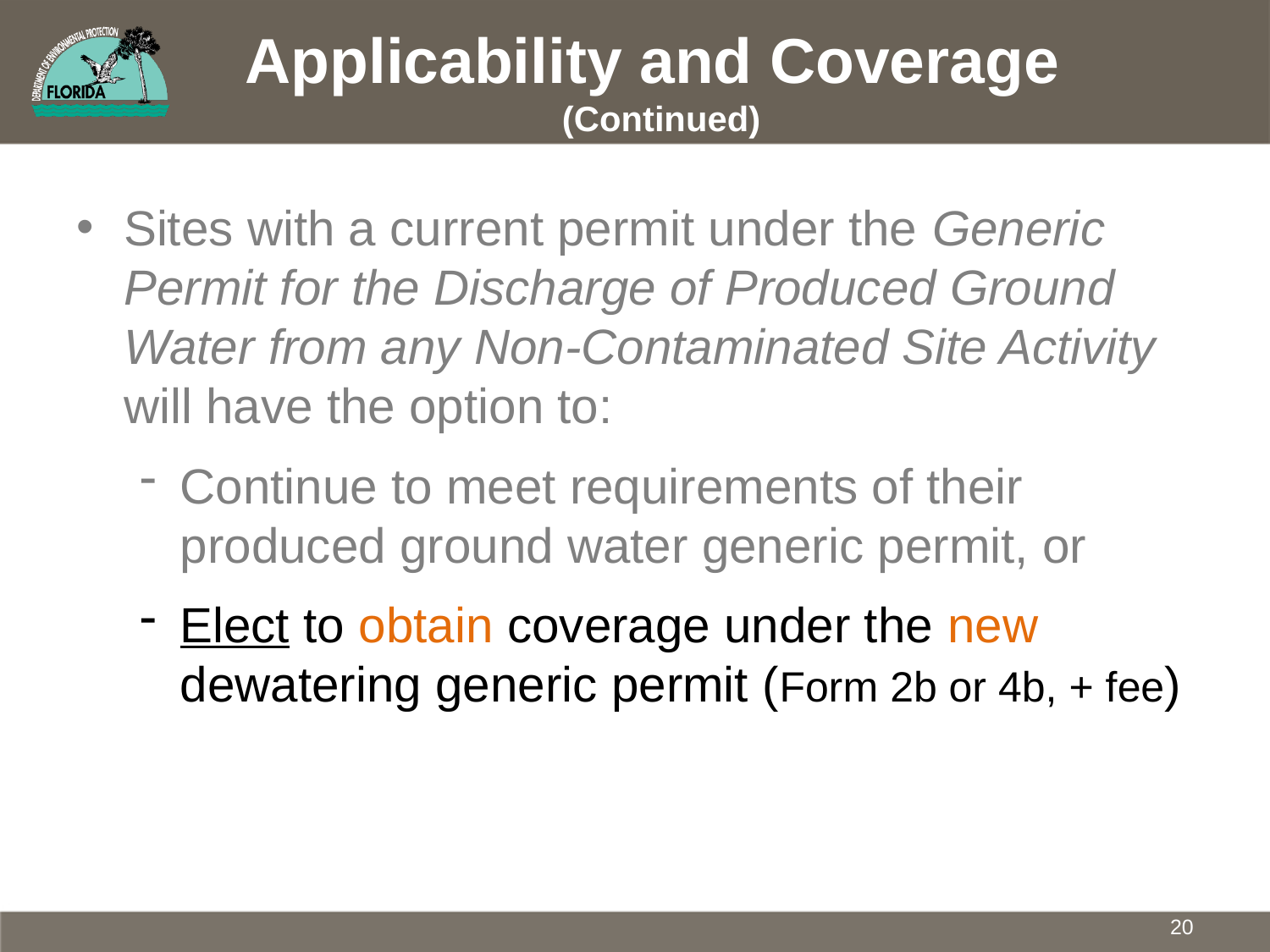

# Applicability and Coverage (Continued)
Sites with a current permit under the Generic Permit for the Discharge of Produced Ground Water from any Non-Contaminated Site Activity will have the option to:
Continue to meet requirements of their produced ground water generic permit, or
Elect to obtain coverage under the new dewatering generic permit (Form 2b or 4b, + fee)

20